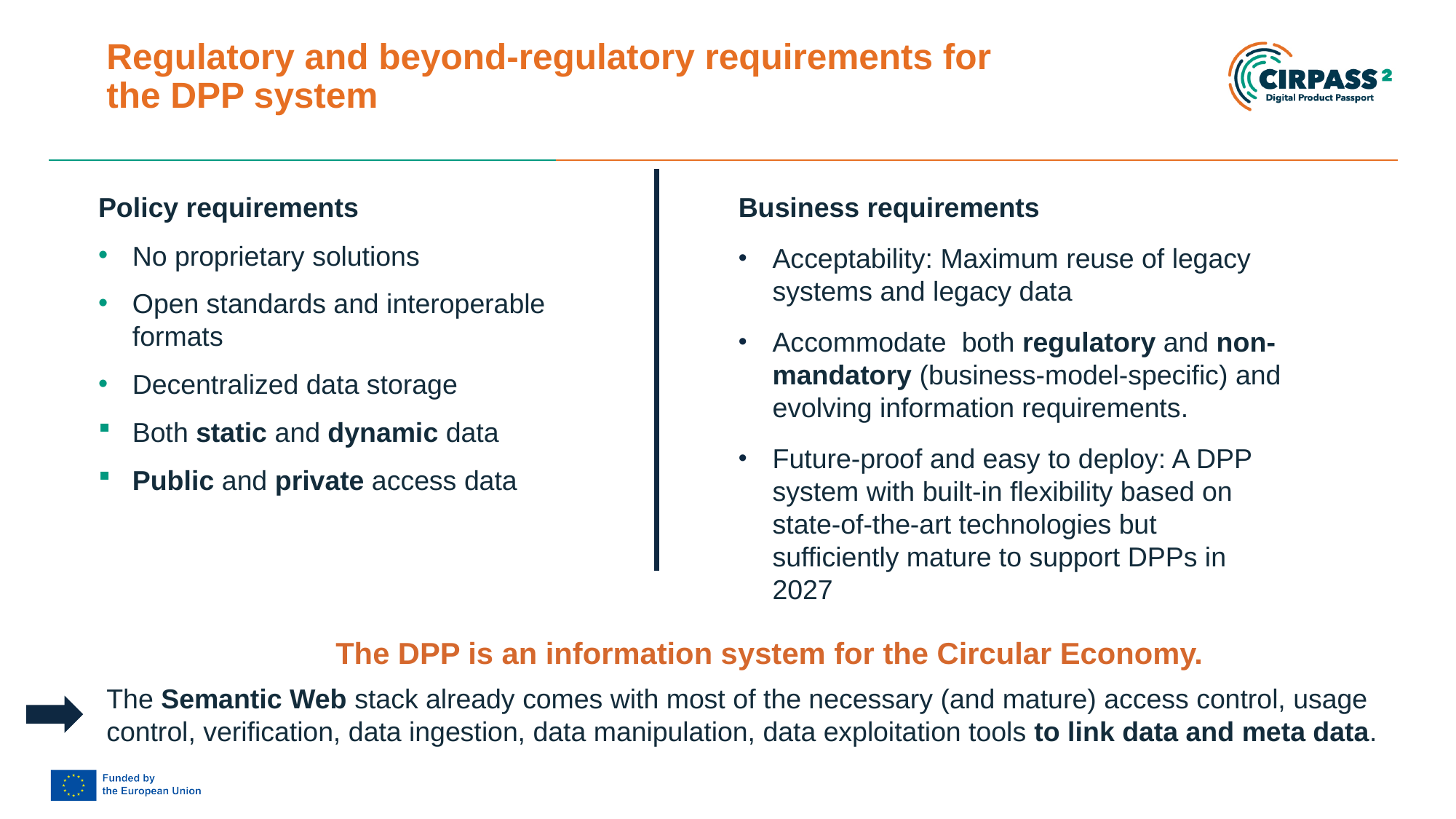

# Regulatory and beyond-regulatory requirements for the DPP system
Business requirements
Acceptability: Maximum reuse of legacy systems and legacy data
Accommodate  both regulatory and non-mandatory (business-model-specific) and evolving information requirements.
Future-proof and easy to deploy: A DPP system with built-in flexibility based on state-of-the-art technologies but sufficiently mature to support DPPs in 2027
Policy requirements
No proprietary solutions
Open standards and interoperable formats
Decentralized data storage
Both static and dynamic data
Public and private access data

The DPP is an information system for the Circular Economy.
The Semantic Web stack already comes with most of the necessary (and mature) access control, usage control, verification, data ingestion, data manipulation, data exploitation tools to link data and meta data.